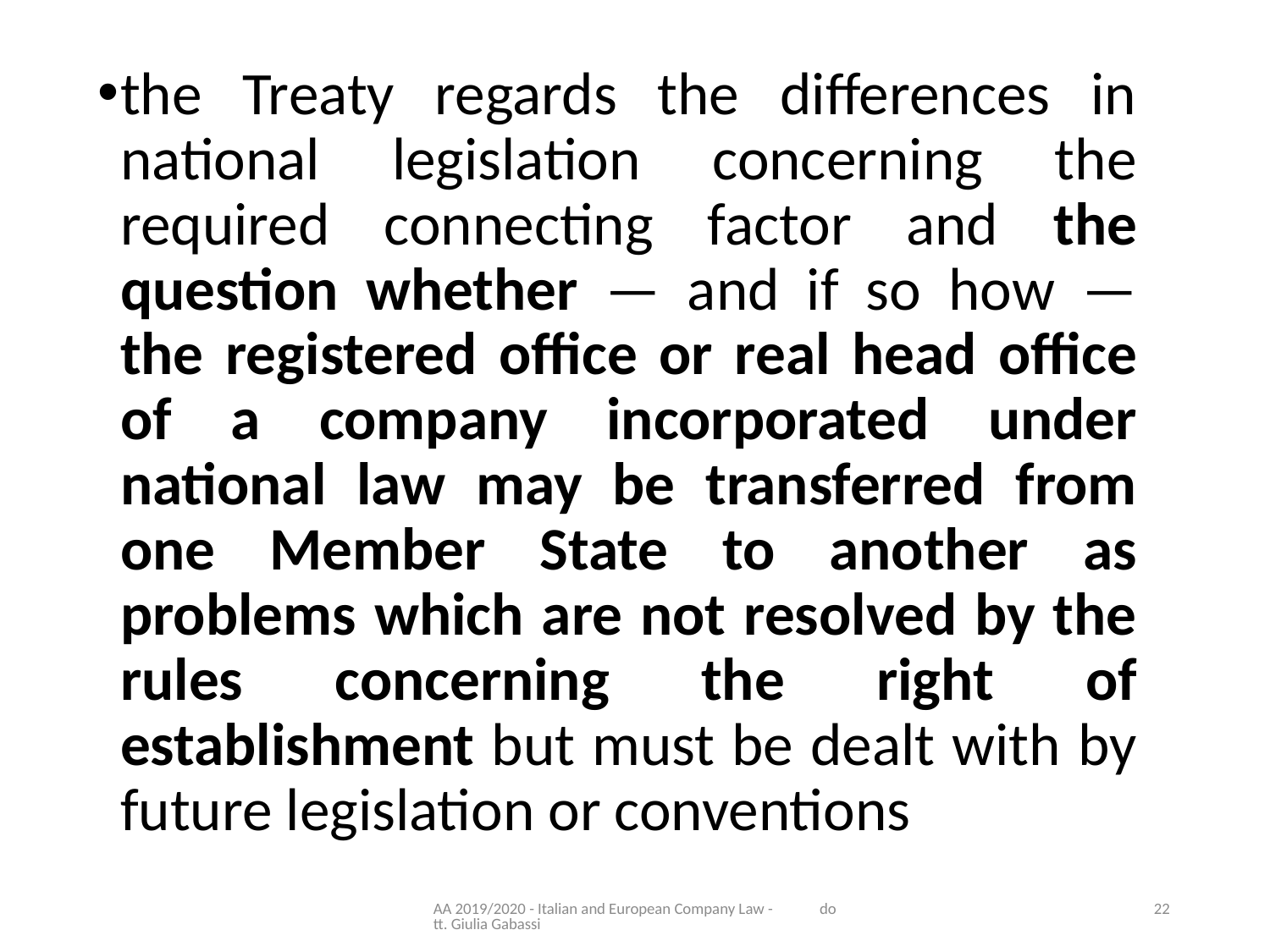

the Treaty regards the differences in national legislation concerning the required connecting factor and the question whether — and if so how — the registered office or real head office of a company incorporated under national law may be transferred from one Member State to another as problems which are not resolved by the rules concerning the right of establishment but must be dealt with by future legislation or conventions
AA 2019/2020 - Italian and European Company Law -             dott. Giulia Gabassi
22